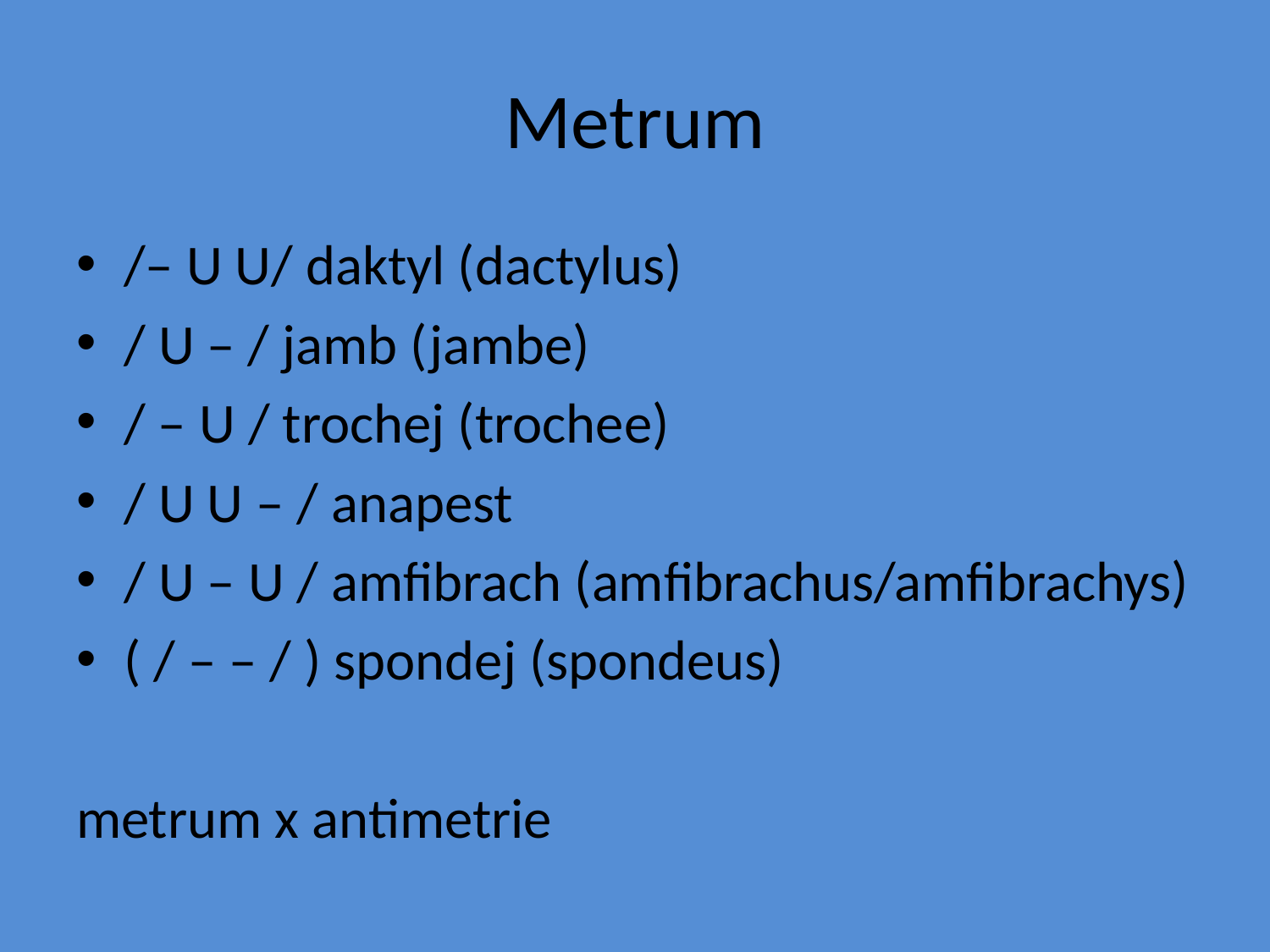

# Metrum
/– U U/ daktyl (dactylus)
/ U – / jamb (jambe)
/ – U / trochej (trochee)
/ U U – / anapest
/ U – U / amfibrach (amfibrachus/amfibrachys)
( / – – / ) spondej (spondeus)

metrum x antimetrie